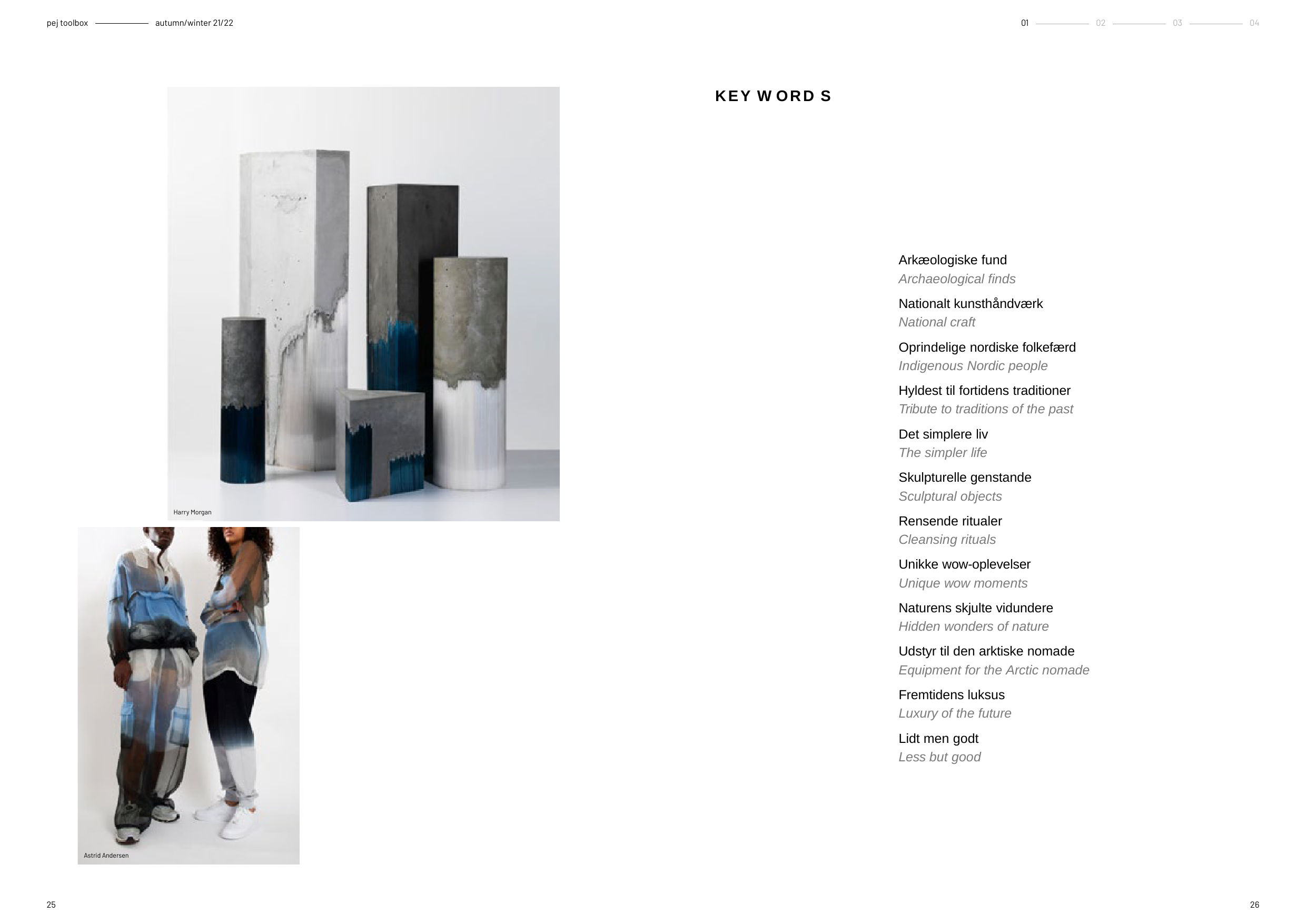

pej toolbox
autumn/winter 21/22
02
03
04
01

KEY W ORD S

Arkæologiske fund
Archaeological finds
Nationalt kunsthåndværk
National craft
Oprindelige nordiske folkefærd
Indigenous Nordic people
Hyldest til fortidens traditioner
Tribute to traditions of the past
Det simplere liv
The simpler life
Skulpturelle genstande
Sculptural objects
Rensende ritualer
Cleansing rituals
Unikke wow-oplevelser
Unique wow moments
Naturens skjulte vidundere
Hidden wonders of nature
Udstyr til den arktiske nomade
Equipment for the Arctic nomade
Fremtidens luksus
Luxury of the future
Lidt men godt
Less but good
Harry Morgan

Astrid Andersen
25
26